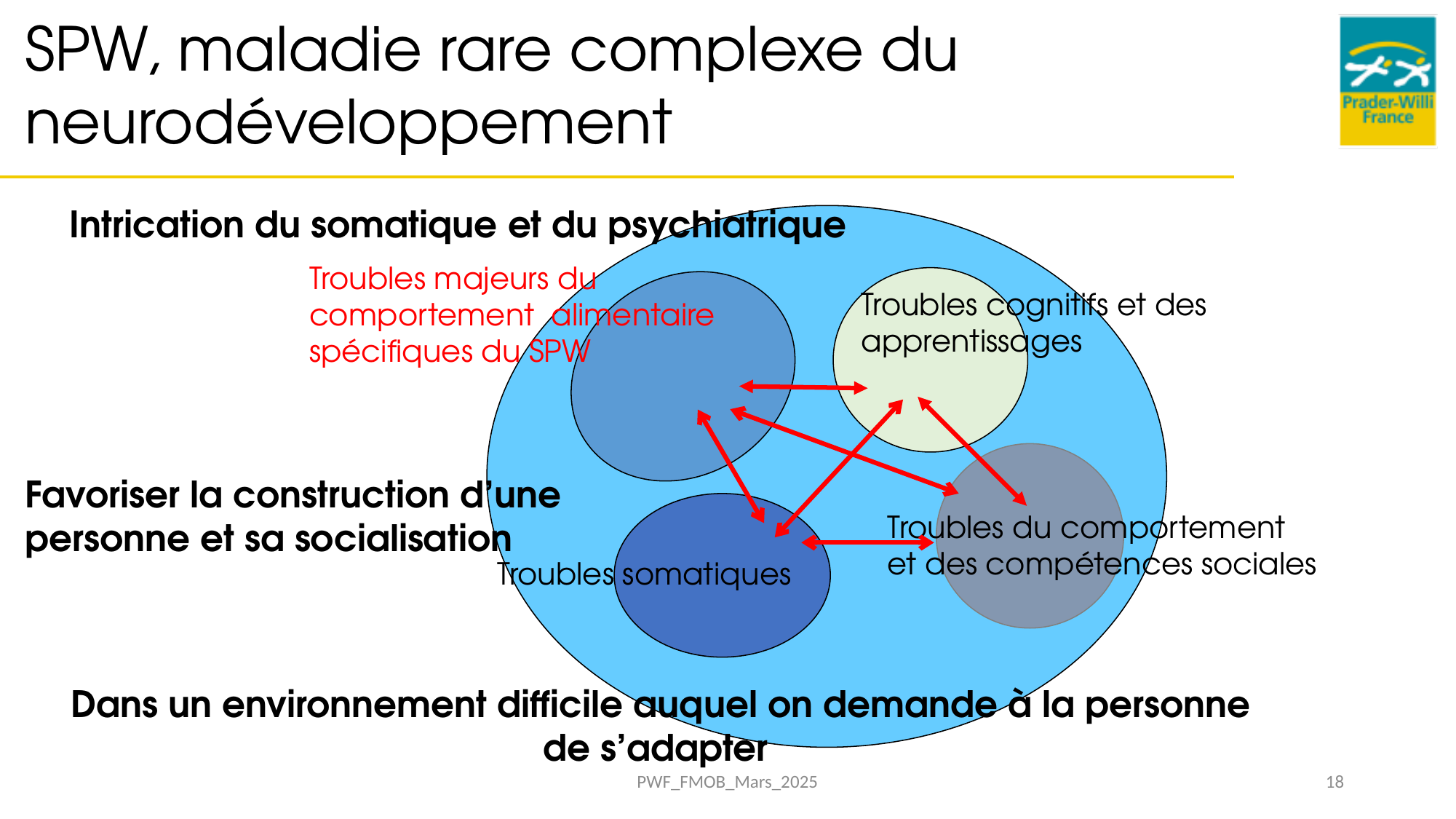

SPW, maladie rare complexe du neurodéveloppement

Intrication du somatique et du psychiatrique

Troubles majeurs du comportement  alimentaire spécifiques du SPW

Troubles cognitifs et des apprentissages

Troubles du comportement et des compétences sociales
Favoriser la construction d’une personne et sa socialisation

Troubles somatiques
Dans un environnement difficile auquel on demande à la personne de s’adapter
PWF_FMOB_Mars_2025
18